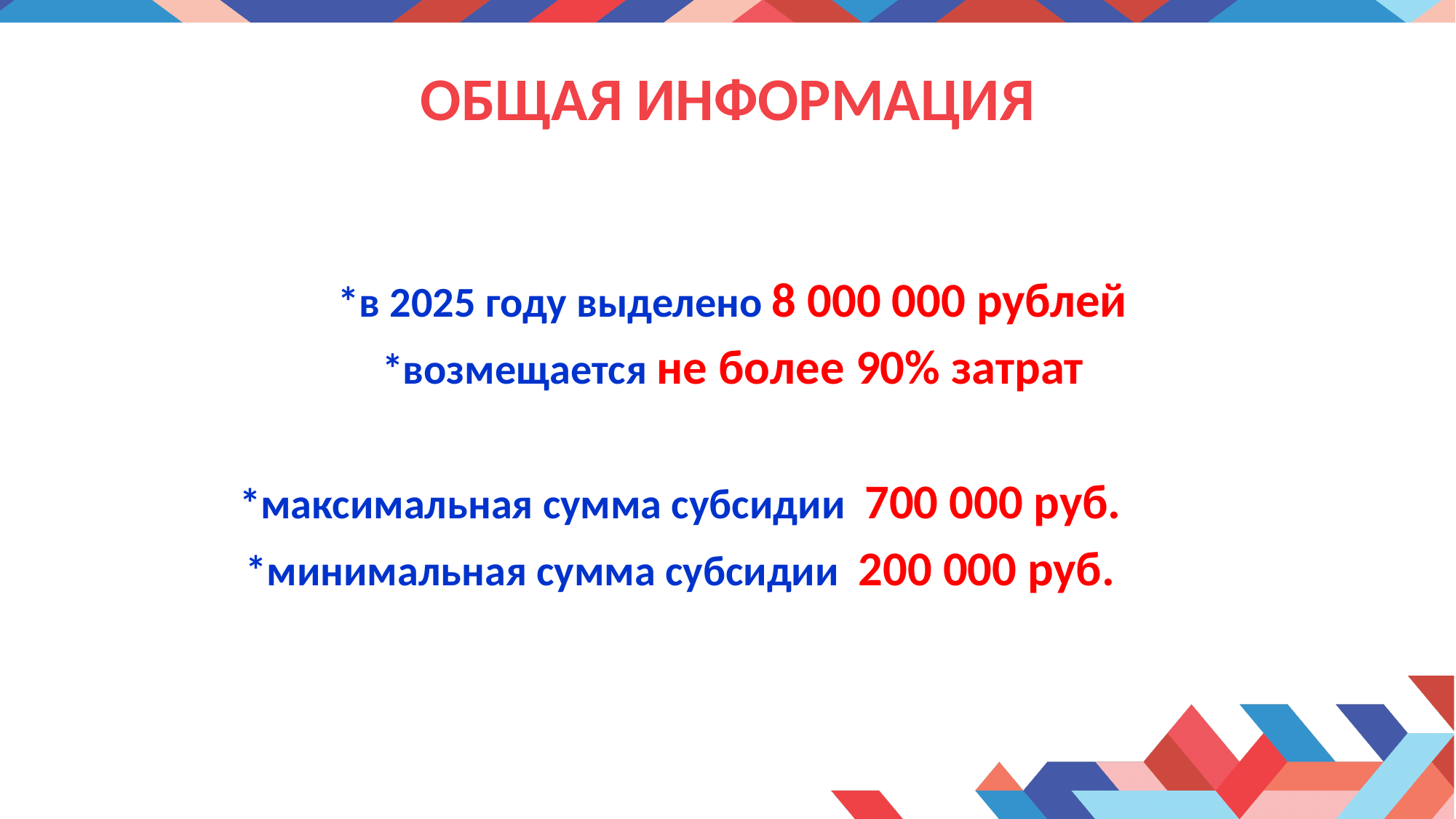

# ОБЩАЯ ИНФОРМАЦИЯ

*в 2025 году выделено 8 000 000 рублей
*возмещается не более 90% затрат

*максимальная сумма субсидии  700 000 руб.
*минимальная сумма субсидии  200 000 руб.